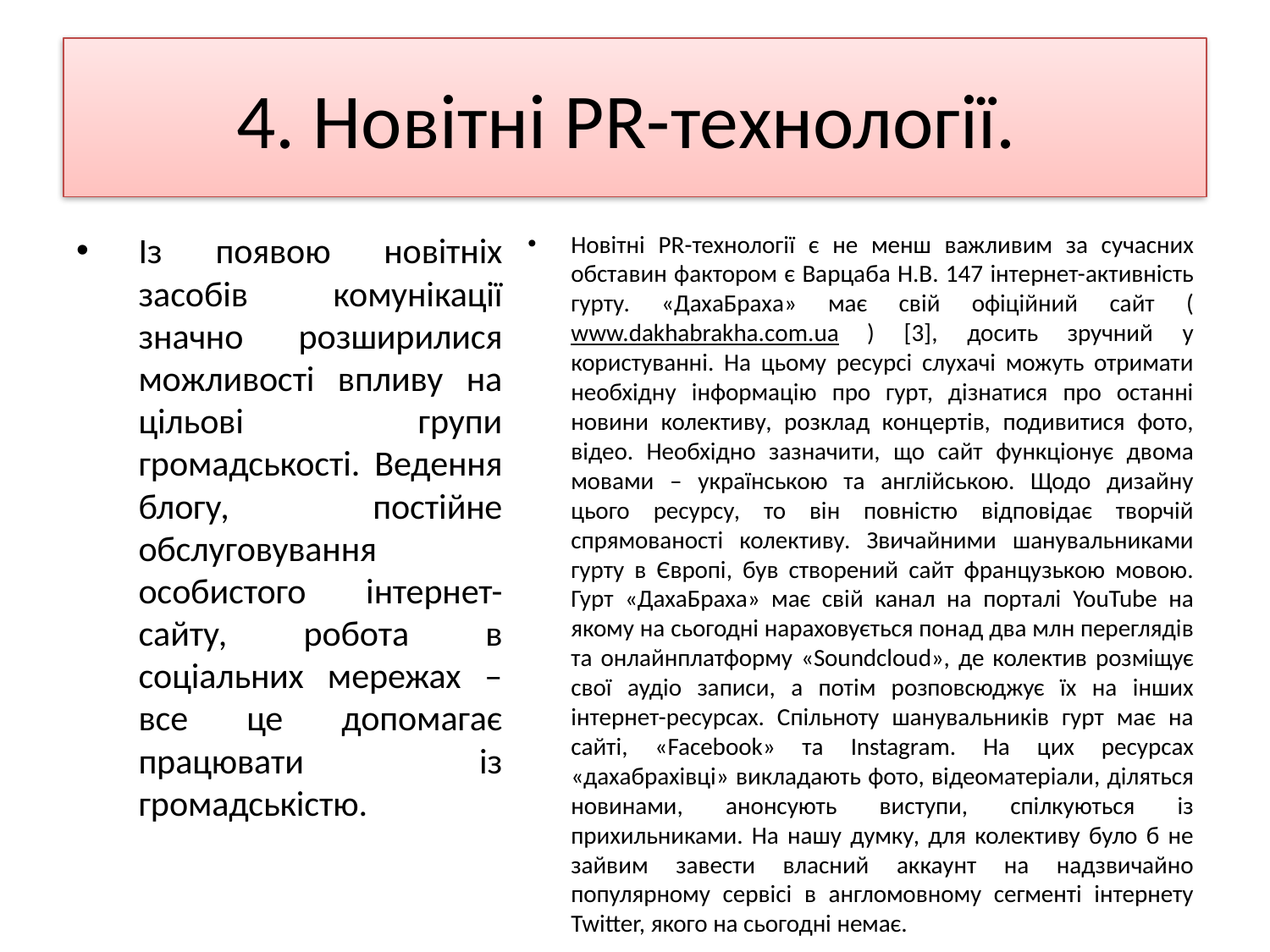

# 4. Новітні PR-технології.
Із появою новітніх засобів комунікації значно розширилися можливості впливу на цільові групи громадськості. Ведення блогу, постійне обслуговування особистого інтернет-сайту, робота в соціальних мережах – все це допомагає працювати із громадськістю.
Новітні PR-технології є не менш важливим за сучасних обставин фактором є Варцаба Н.В. 147 інтернет-активність гурту. «ДахаБраха» має свій офіційний сайт (www.dakhabrakha.com.ua ) [3], досить зручний у користуванні. На цьому ресурсі слухачі можуть отримати необхідну інформацію про гурт, дізнатися про останні новини колективу, розклад концертів, подивитися фото, відео. Необхідно зазначити, що сайт функціонує двома мовами – українською та англійською. Щодо дизайну цього ресурсу, то він повністю відповідає творчій спрямованості колективу. Звичайними шанувальниками гурту в Європі, був створений сайт французькою мовою. Гурт «ДахаБраха» має свій канал на порталі YouTube на якому на сьогодні нараховується понад два млн переглядів та онлайнплатформу «Soundcloud», де колектив розміщує свої аудіо записи, а потім розповсюджує їх на інших інтернет-ресурсах. Спільноту шанувальників гурт має на сайті, «Facebook» та Іnstagram. На цих ресурсах «дахабрахівці» викладають фото, відеоматеріали, діляться новинами, анонсують виступи, спілкуються із прихильниками. На нашу думку, для колективу було б не зайвим завести власний аккаунт на надзвичайно популярному сервісі в англомовному сегменті інтернету Twitter, якого на сьогодні немає.